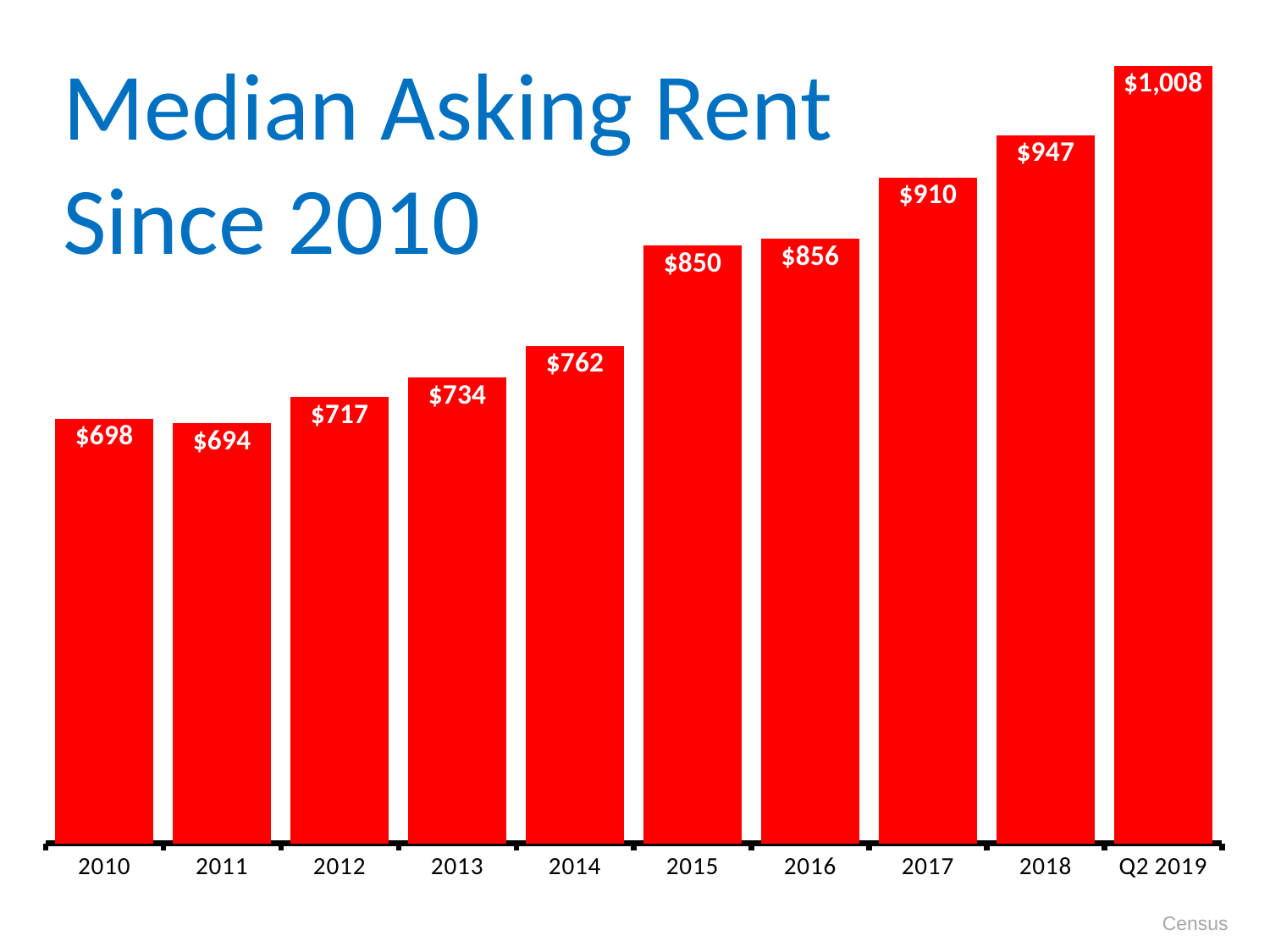

Median Asking Rent
Since 2010

### Chart

| Category |  Rent  |
|---|---|
| 2010 | 698.0 |
| 2011 | 694.0 |
| 2012 | 717.0 |
| 2013 | 734.0 |
| 2014 | 762.0 |
| 2015 | 850.0 |
| 2016 | 856.0 |
| 2017 | 910.0 |
| 2018 | 947.0 |
| Q2 2019 | 1008.0 |
Census